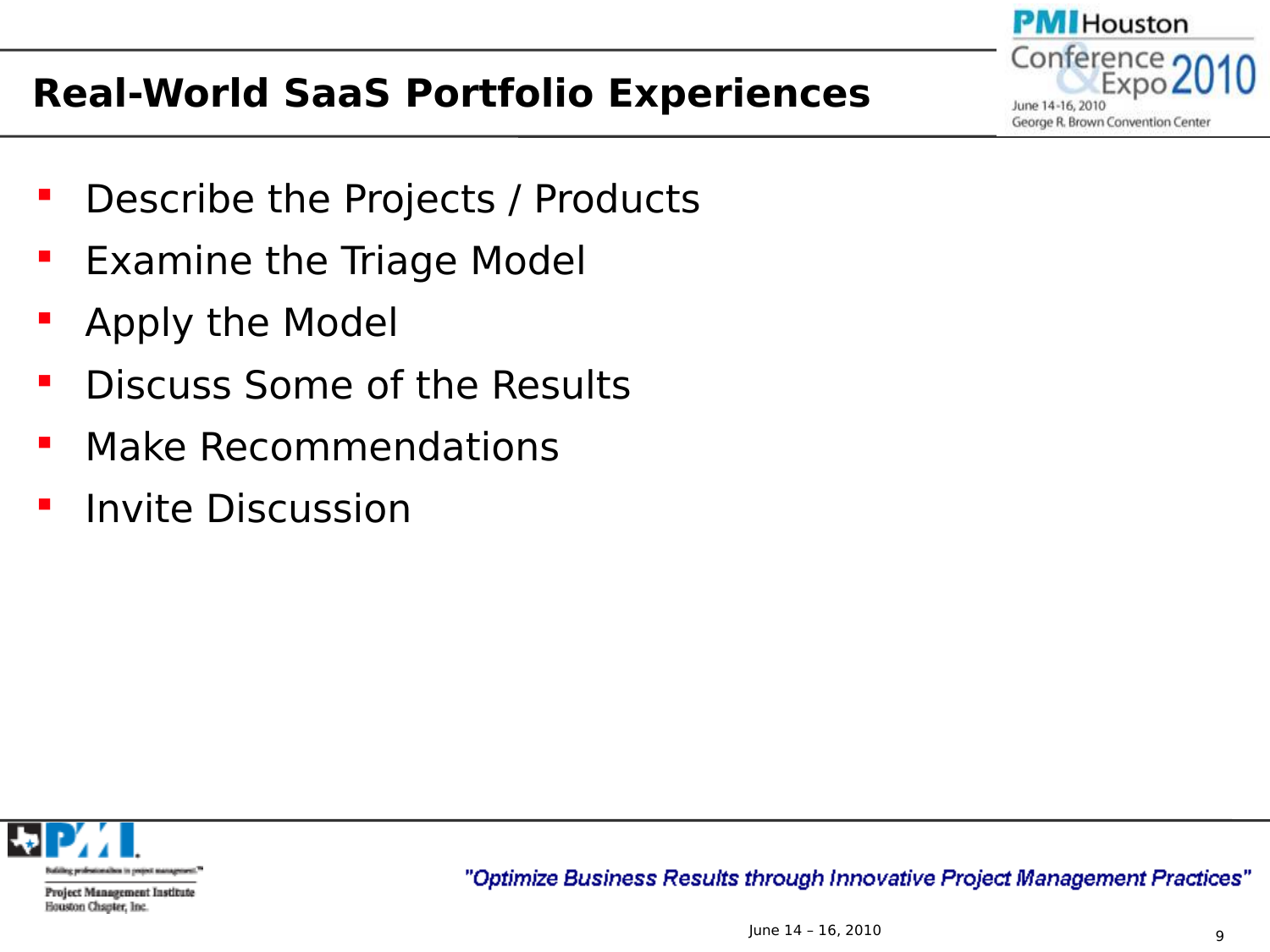

# Real-World SaaS Portfolio Experiences
Describe the Projects / Products
Examine the Triage Model
Apply the Model
Discuss Some of the Results
Make Recommendations
Invite Discussion
June 14 – 16, 2010
9